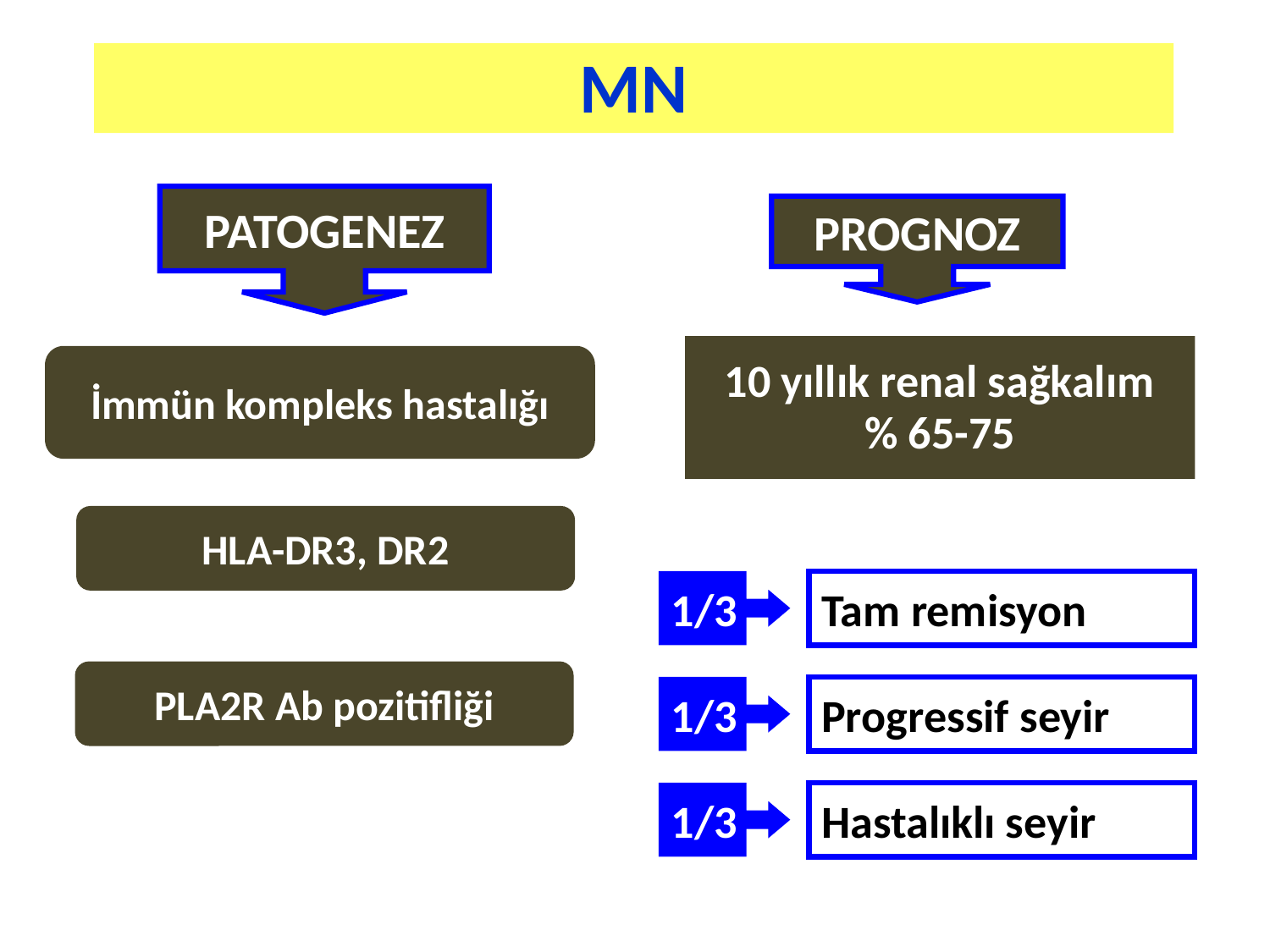

MN
PATOGENEZ
PROGNOZ
10 yıllık renal sağkalım
% 65-75
İmmün kompleks hastalığı
HLA-DR3, DR2
1/3
Tam remisyon
PLA2R Ab pozitifliği
1/3
Progressif seyir
1/3
Hastalıklı seyir